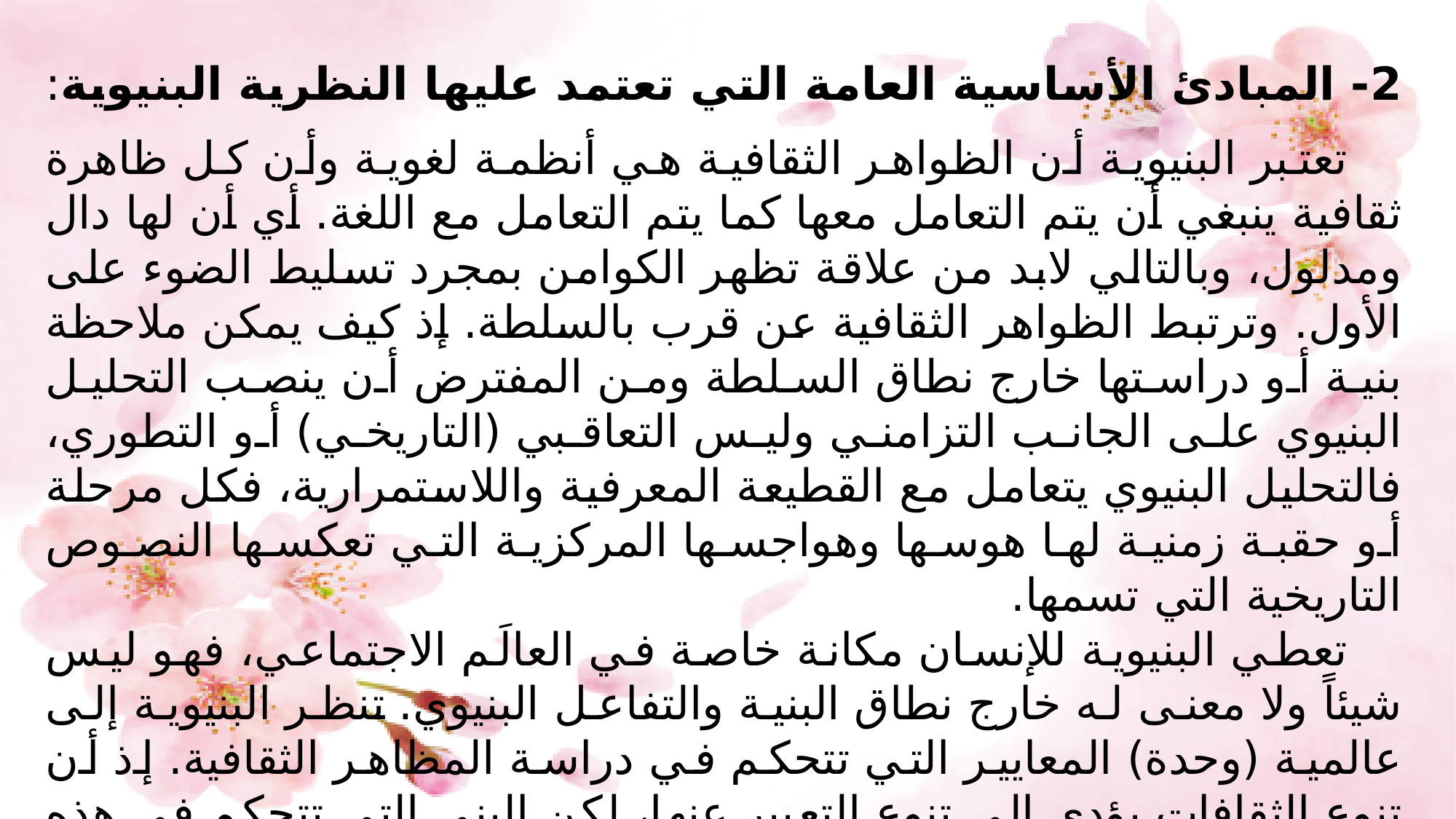

2- المبادئ الأساسية العامة التي تعتمد عليها النظرية البنيوية:

تعتبر البنيوية أن الظواهر الثقافية هي أنظمة لغوية وأن كل ظاهرة ثقافية ينبغي أن يتم التعامل معها كما يتم التعامل مع اللغة. أي أن لها دال ومدلول، وبالتالي لابد من علاقة تظهر الكوامن بمجرد تسليط الضوء على الأول. وترتبط الظواهر الثقافية عن قرب بالسلطة. إذ كيف يمكن ملاحظة بنية أو دراستها خارج نطاق السلطة ومن المفترض أن ينصب التحليل البنيوي على الجانب التزامني وليس التعاقبي (التاريخي) أو التطوري، فالتحليل البنيوي يتعامل مع القطيعة المعرفية واللاستمرارية، فكل مرحلة أو حقبة زمنية لها هوسها وهواجسها المركزية التي تعكسها النصوص التاريخية التي تسمها.
تعطي البنيوية للإنسان مكانة خاصة في العالَم الاجتماعي، فهو ليس شيئاً ولا معنى له خارج نطاق البنية والتفاعل البنيوي. تنظر البنيوية إلى عالمية (وحدة) المعايير التي تتحكم في دراسة المظاهر الثقافية. إذ أن تنوع الثقافات يؤدي إلى تنوع التعبير عنها، لكن البنى التي تتحكم في هذه المعايير متماثلة. والبحث البنيوي يقوم على ملاحظات إمبريقية تشكل خطوة مركزية لاكتشاف البنى اللاشعورية للمظاهر الثقافية.